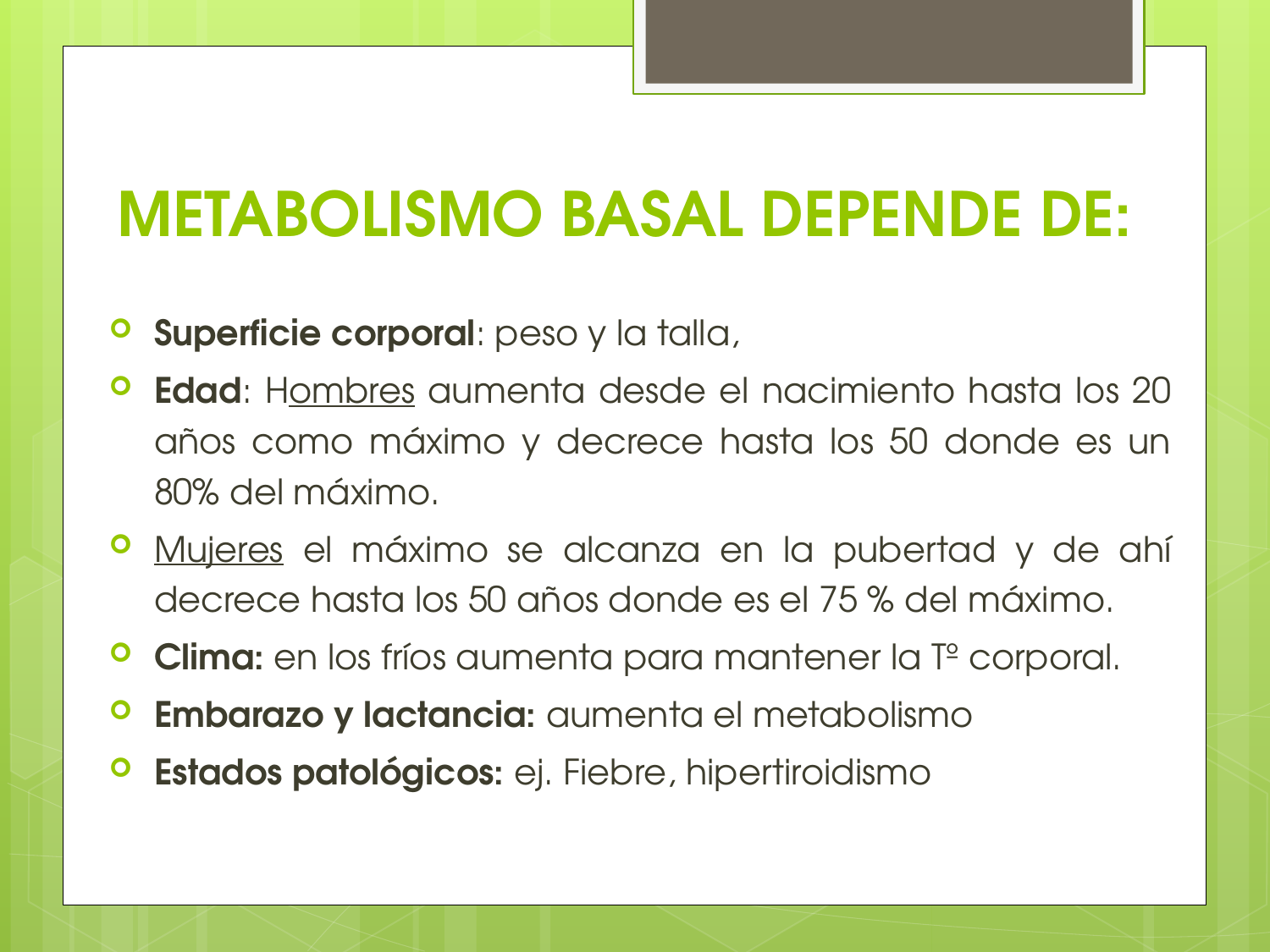

# METABOLISMO BASAL DEPENDE DE:
Superficie corporal: peso y la talla,
Edad: Hombres aumenta desde el nacimiento hasta los 20 años como máximo y decrece hasta los 50 donde es un 80% del máximo.
Mujeres el máximo se alcanza en la pubertad y de ahí decrece hasta los 50 años donde es el 75 % del máximo.
Clima: en los fríos aumenta para mantener la Tº corporal.
Embarazo y lactancia: aumenta el metabolismo
Estados patológicos: ej. Fiebre, hipertiroidismo